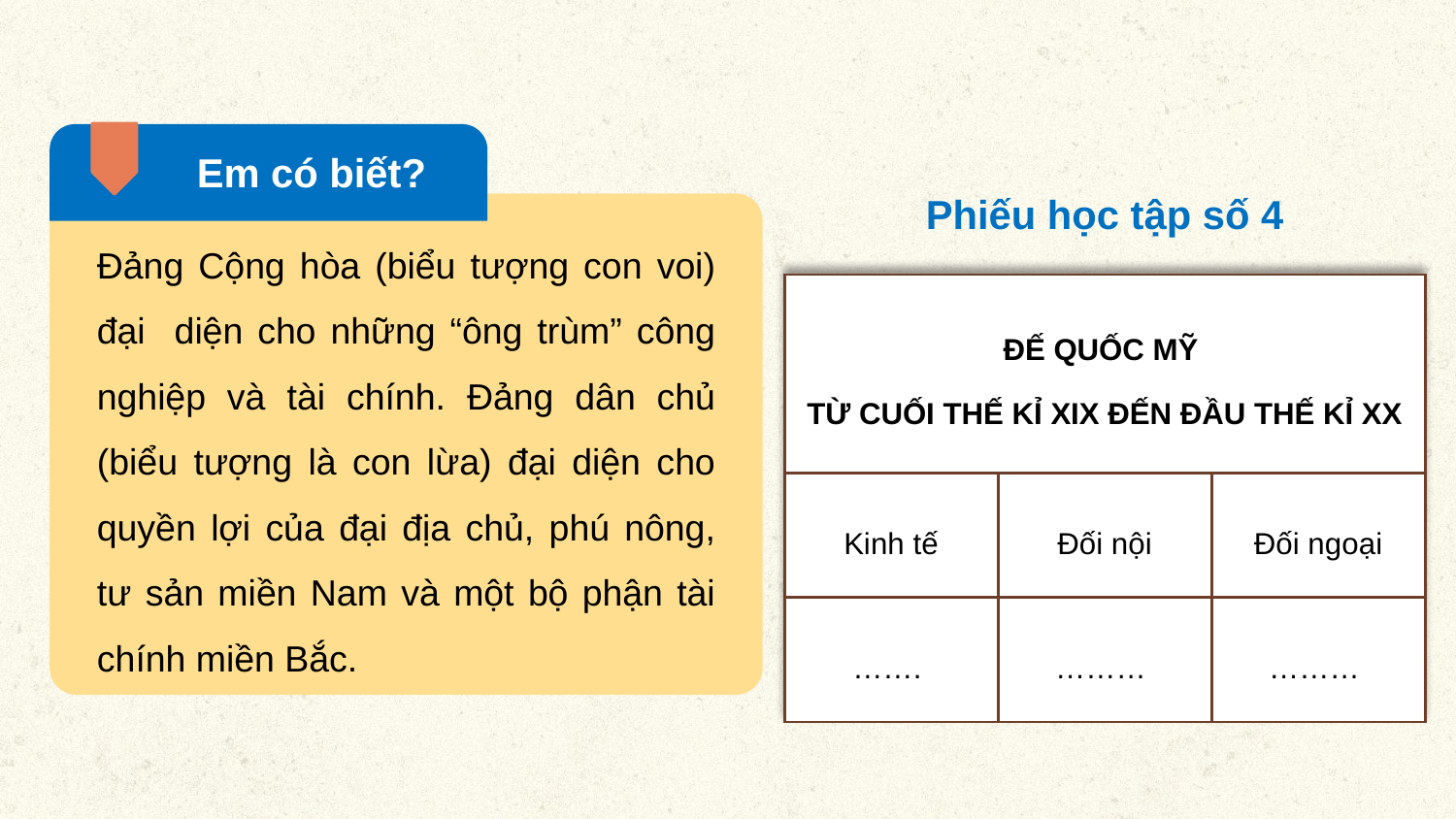

Em có biết?

Đảng Cộng hòa (biểu tượng con voi) đại  diện cho những “ông trùm” công nghiệp và tài chính. Đảng dân chủ (biểu tượng là con lừa) đại diện cho quyền lợi của đại địa chủ, phú nông, tư sản miền Nam và một bộ phận tài chính miền Bắc.
Phiếu học tập số 4
| ĐẾ QUỐC MỸ TỪ CUỐI THẾ KỈ XIX ĐẾN ĐẦU THẾ KỈ XX |  |  |
| --- | --- | --- |
| Kinh tế | Đối nội | Đối ngoại |
| ……. | ……… | ……… |